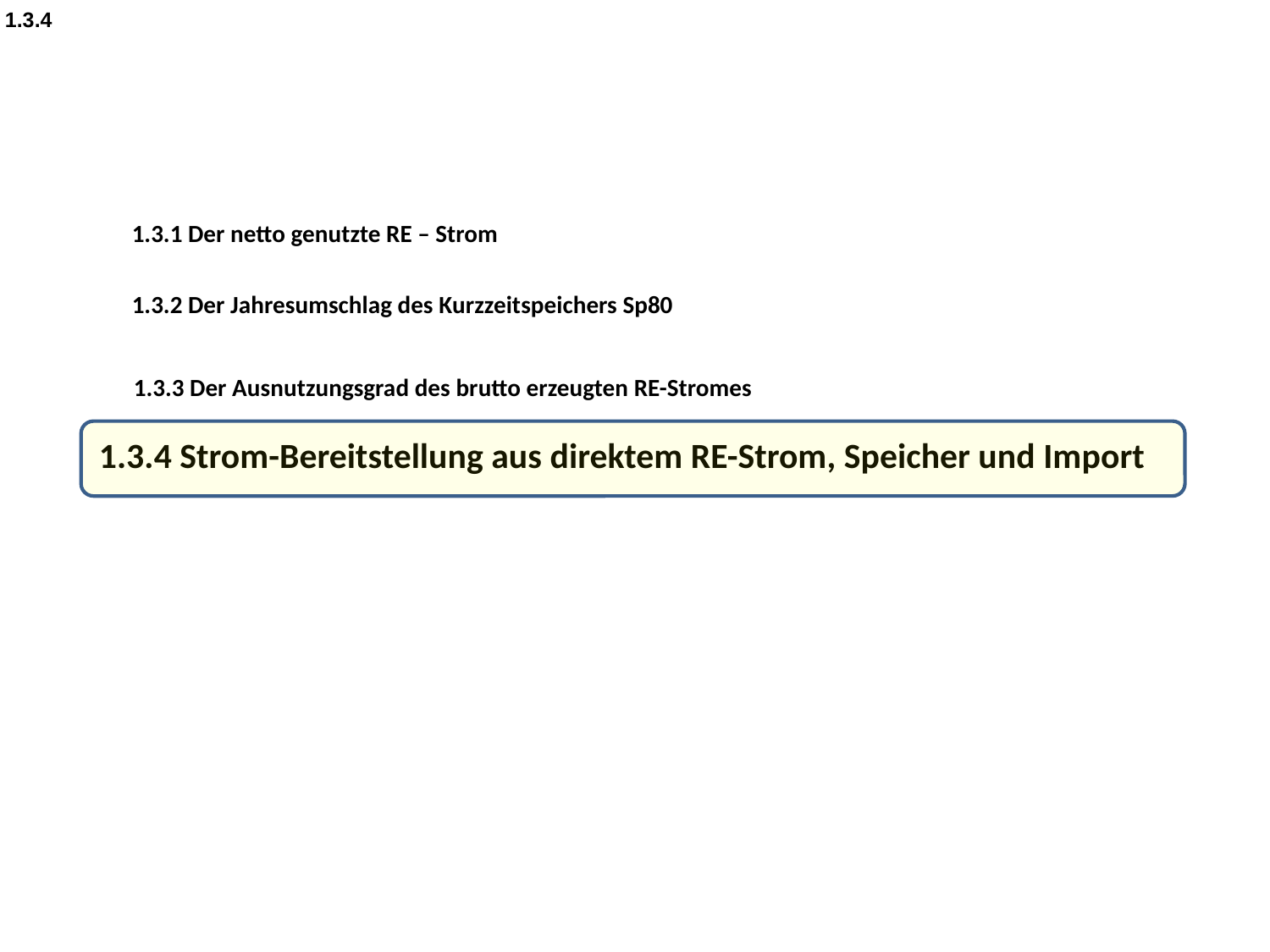

1.3.4
       1.3.1 Der netto genutzte RE – Strom

       1.3.2 Der Jahresumschlag des Kurzzeitspeichers Sp80

     1.3.3 Der Ausnutzungsgrad des brutto erzeugten RE-Stromes

 1.3.4 Strom-Bereitstellung aus direktem RE-Strom, Speicher und Import